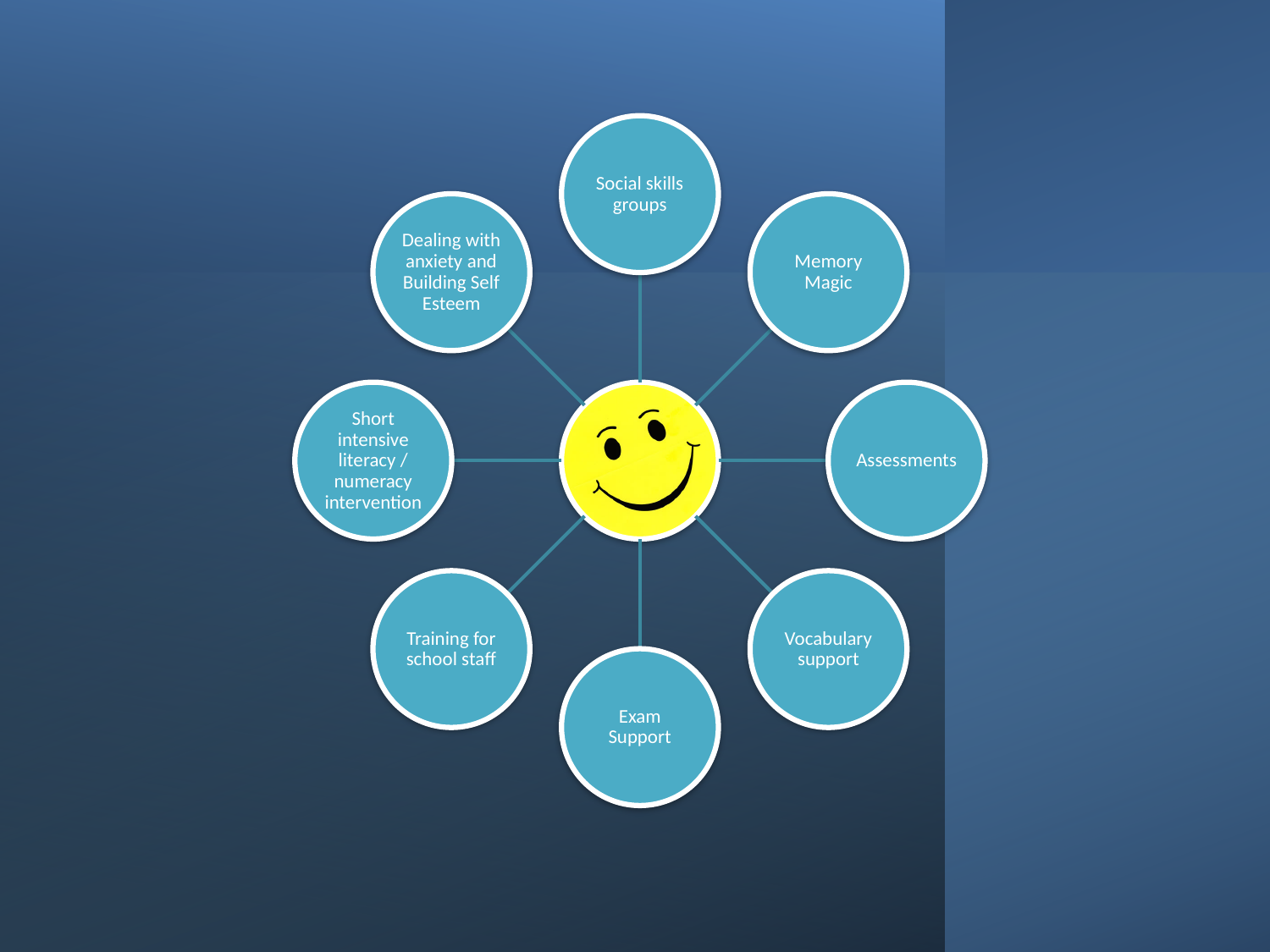

Social skills groups

Memory Magic

Assessments

Vocabulary support

Exam Support

Training for school staff

Short intensive literacy / numeracy intervention

Dealing with anxiety and Building Self Esteem